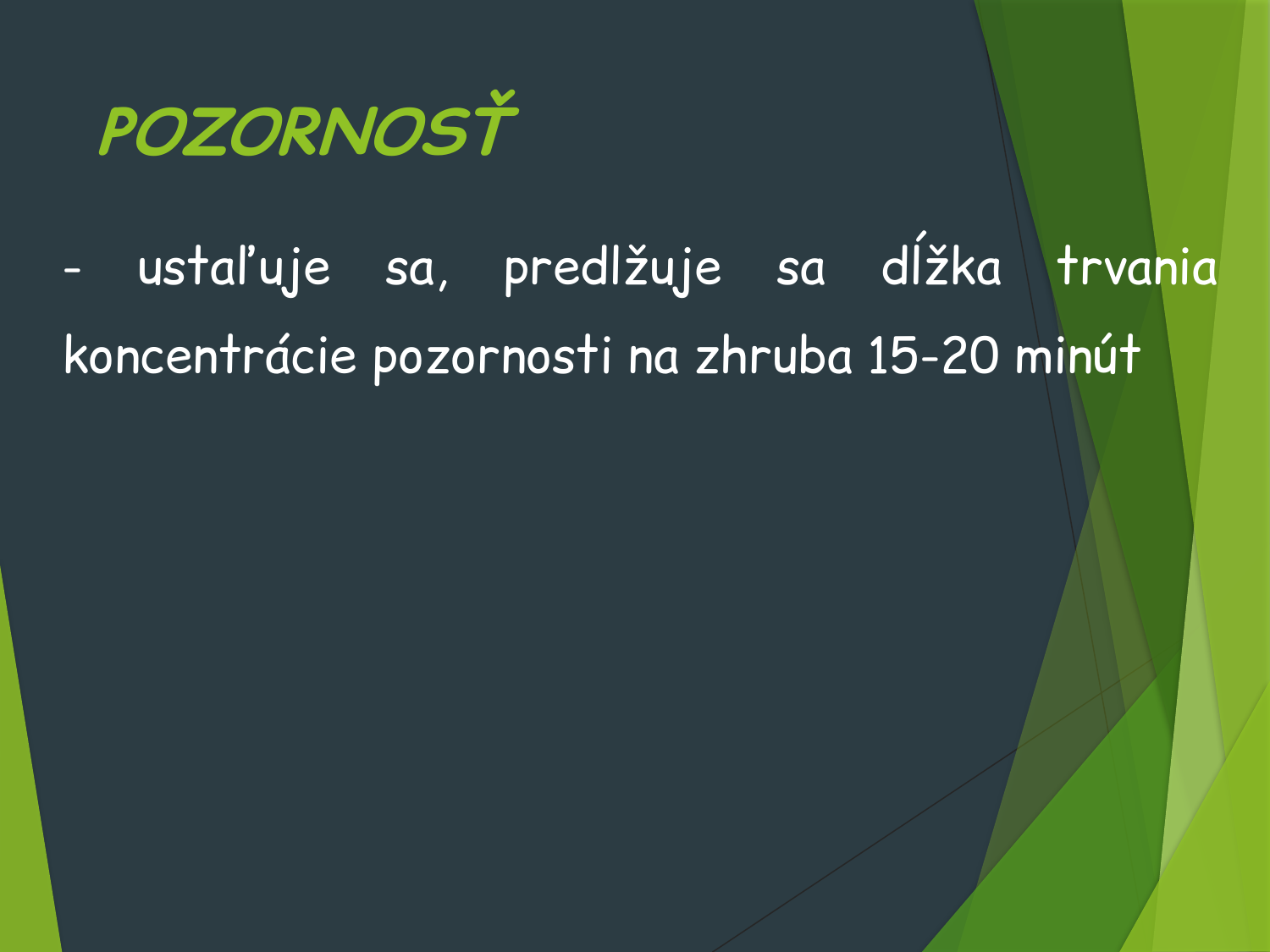

# POZORNOSŤ
- ustaľuje sa, predlžuje sa dĺžka trvania koncentrácie pozornosti na zhruba 15-20 minút